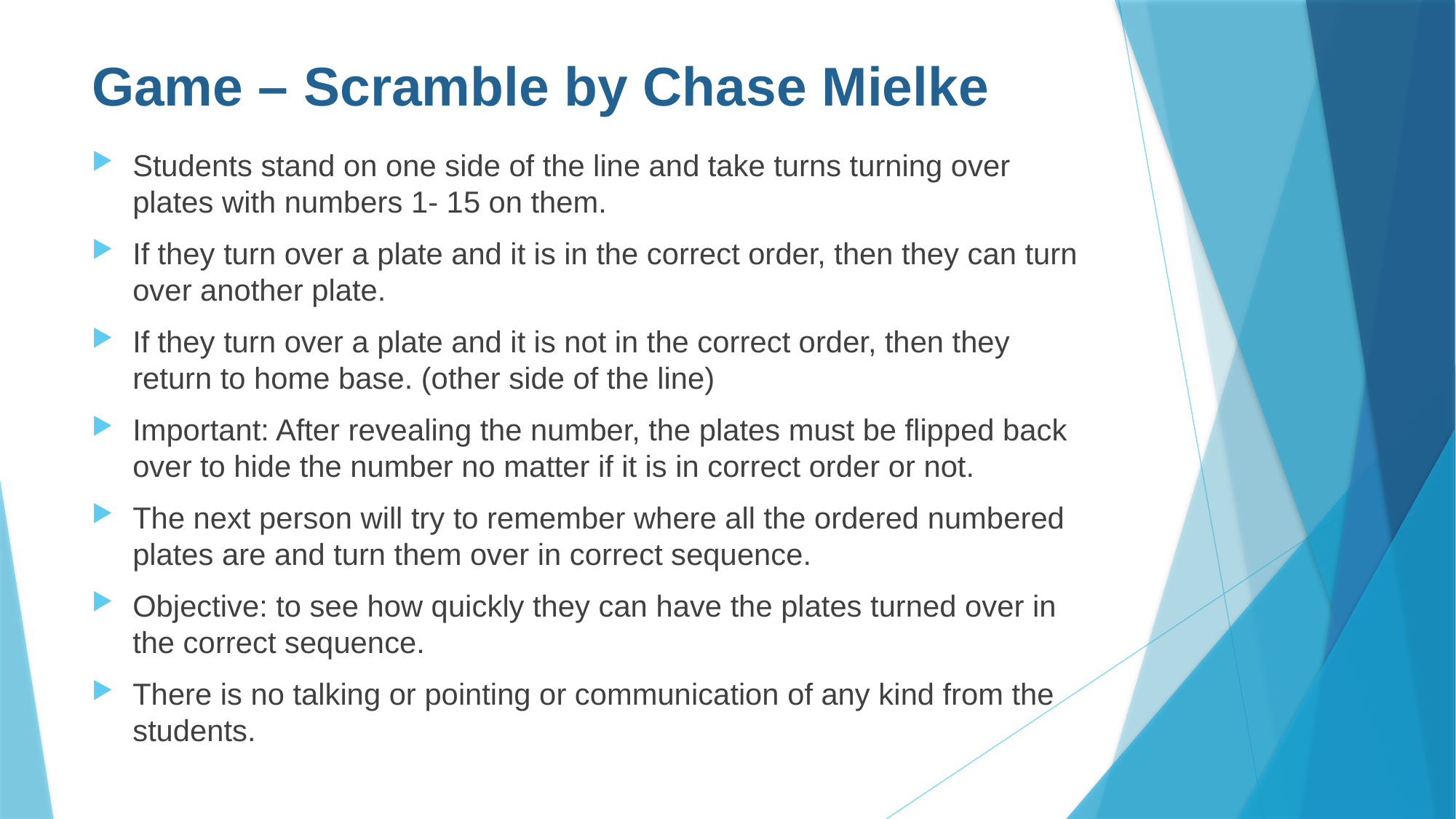

# Game – Scramble by Chase Mielke
Students stand on one side of the line and take turns turning over plates with numbers 1- 15 on them.
If they turn over a plate and it is in the correct order, then they can turn over another plate.
If they turn over a plate and it is not in the correct order, then they return to home base. (other side of the line)
Important: After revealing the number, the plates must be flipped back over to hide the number no matter if it is in correct order or not.
The next person will try to remember where all the ordered numbered plates are and turn them over in correct sequence.
Objective: to see how quickly they can have the plates turned over in the correct sequence.
There is no talking or pointing or communication of any kind from the students.